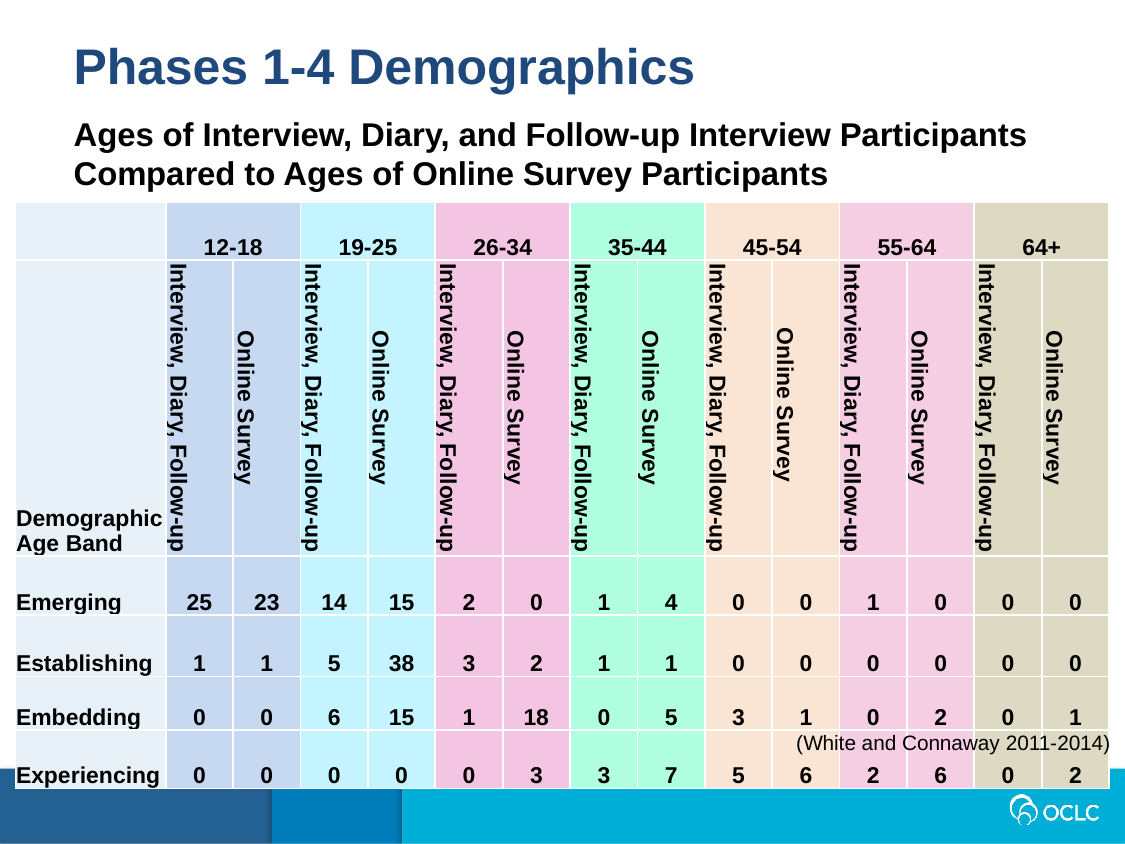

Phases 1-4 Demographics
Ages of Interview, Diary, and Follow-up Interview Participants Compared to Ages of Online Survey Participants

|  | 12-18 |  | 19-25 |  | 26-34 |  | 35-44 |  | 45-54 |  | 55-64 |  | 64+ |  |
| --- | --- | --- | --- | --- | --- | --- | --- | --- | --- | --- | --- | --- | --- | --- |
| Demographic Age Band | Interview, Diary, Follow-up | Online Survey | Interview, Diary, Follow-up | Online Survey | Interview, Diary, Follow-up | Online Survey | Interview, Diary, Follow-up | Online Survey | Interview, Diary, Follow-up | Online Survey | Interview, Diary, Follow-up | Online Survey | Interview, Diary, Follow-up | Online Survey |
| Emerging | 25 | 23 | 14 | 15 | 2 | 0 | 1 | 4 | 0 | 0 | 1 | 0 | 0 | 0 |
| Establishing | 1 | 1 | 5 | 38 | 3 | 2 | 1 | 1 | 0 | 0 | 0 | 0 | 0 | 0 |
| Embedding | 0 | 0 | 6 | 15 | 1 | 18 | 0 | 5 | 3 | 1 | 0 | 2 | 0 | 1 |
| Experiencing | 0 | 0 | 0 | 0 | 0 | 3 | 3 | 7 | 5 | 6 | 2 | 6 | 0 | 2 |
(White and Connaway 2011-2014)